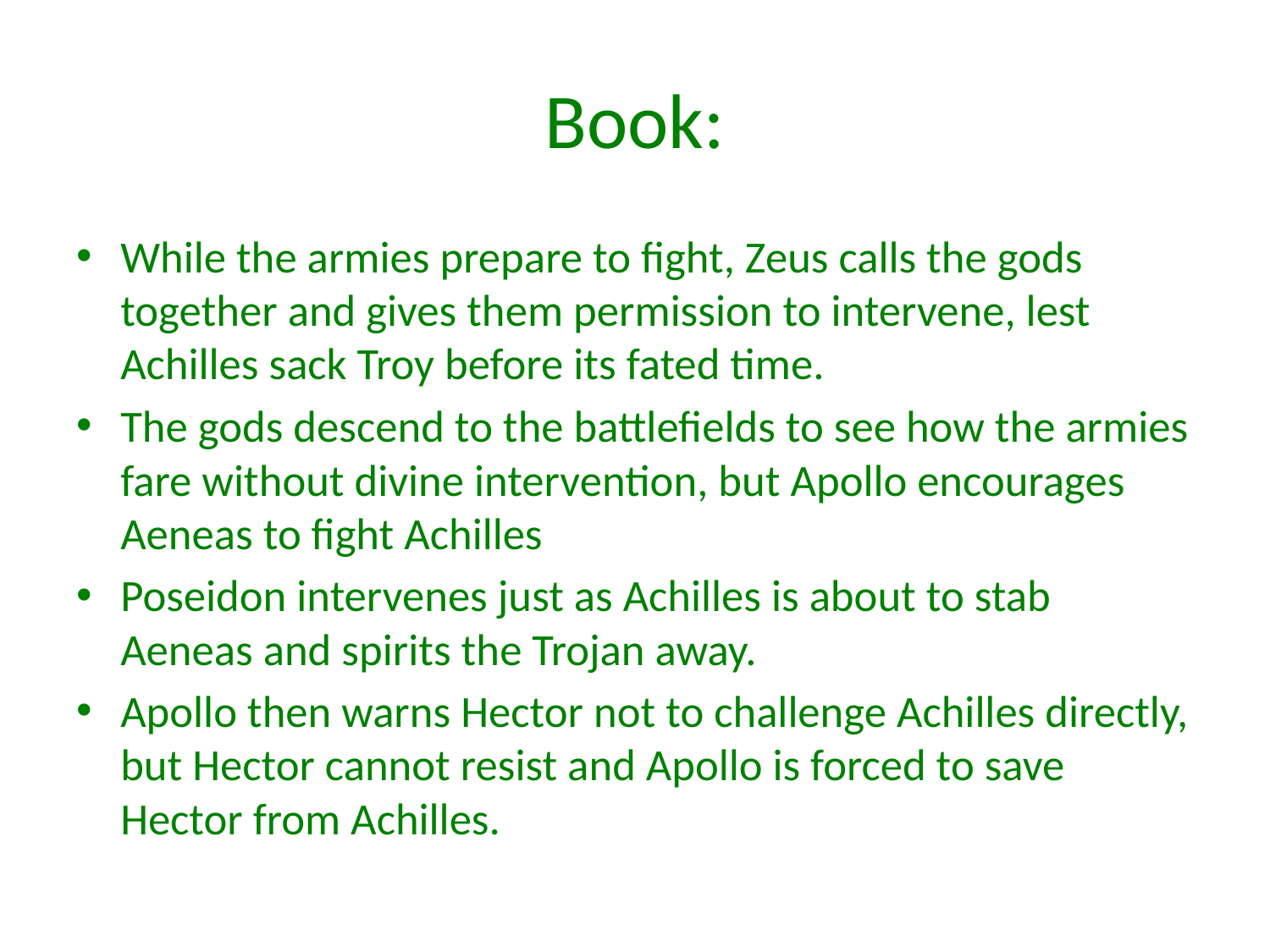

# Book:
While the armies prepare to fight, Zeus calls the gods together and gives them permission to intervene, lest Achilles sack Troy before its fated time.
The gods descend to the battlefields to see how the armies fare without divine intervention, but Apollo encourages Aeneas to fight Achilles
Poseidon intervenes just as Achilles is about to stab Aeneas and spirits the Trojan away.
Apollo then warns Hector not to challenge Achilles directly, but Hector cannot resist and Apollo is forced to save Hector from Achilles.